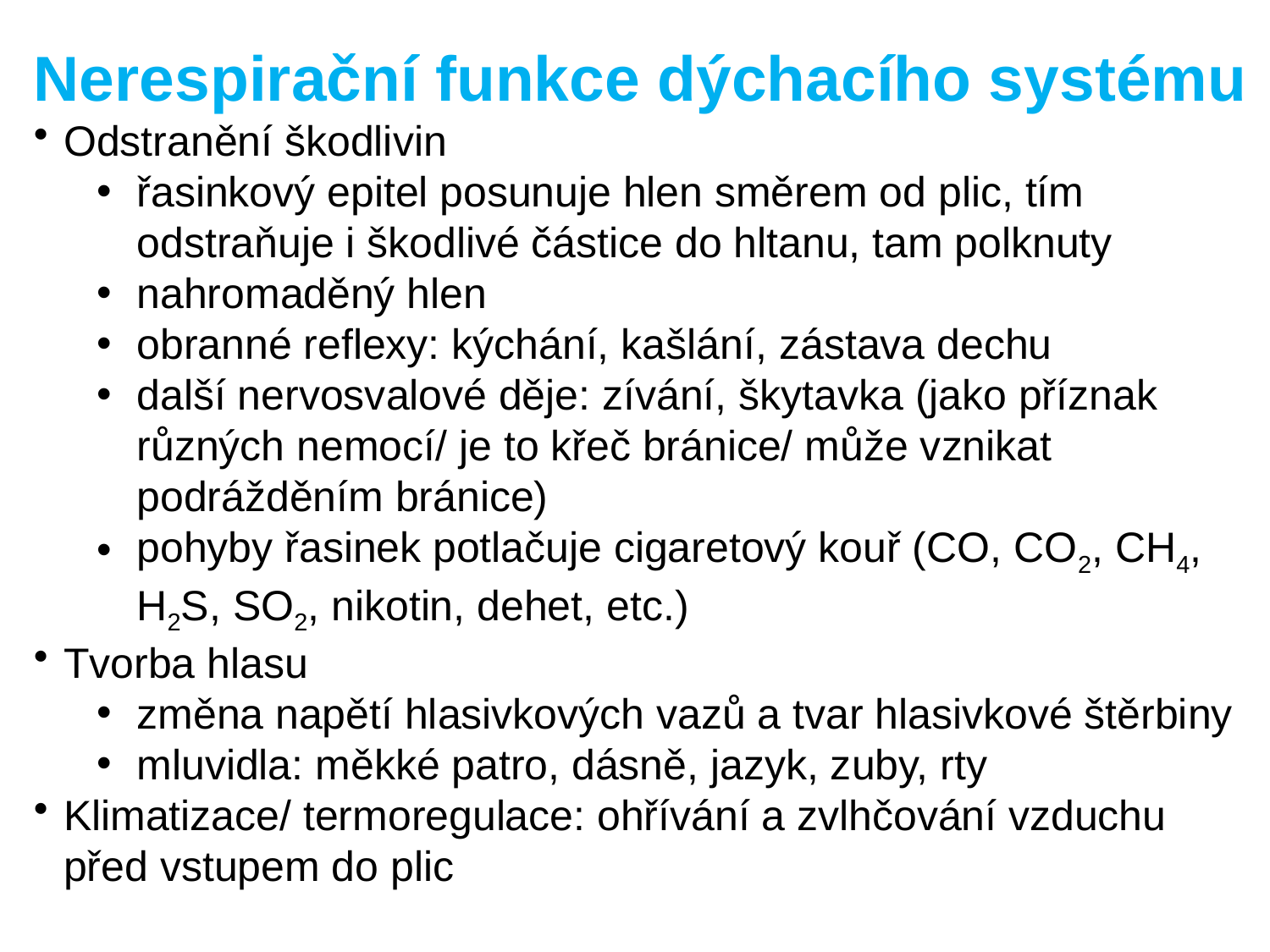

Nerespirační funkce dýchacího systému
Odstranění škodlivin
řasinkový epitel posunuje hlen směrem od plic, tím odstraňuje i škodlivé částice do hltanu, tam polknuty
nahromaděný hlen
obranné reflexy: kýchání, kašlání, zástava dechu
další nervosvalové děje: zívání, škytavka (jako příznak různých nemocí/ je to křeč bránice/ může vznikat podrážděním bránice)
pohyby řasinek potlačuje cigaretový kouř (CO, CO2, CH4, H2S, SO2, nikotin, dehet, etc.)
Tvorba hlasu
změna napětí hlasivkových vazů a tvar hlasivkové štěrbiny
mluvidla: měkké patro, dásně, jazyk, zuby, rty
Klimatizace/ termoregulace: ohřívání a zvlhčování vzduchu před vstupem do plic